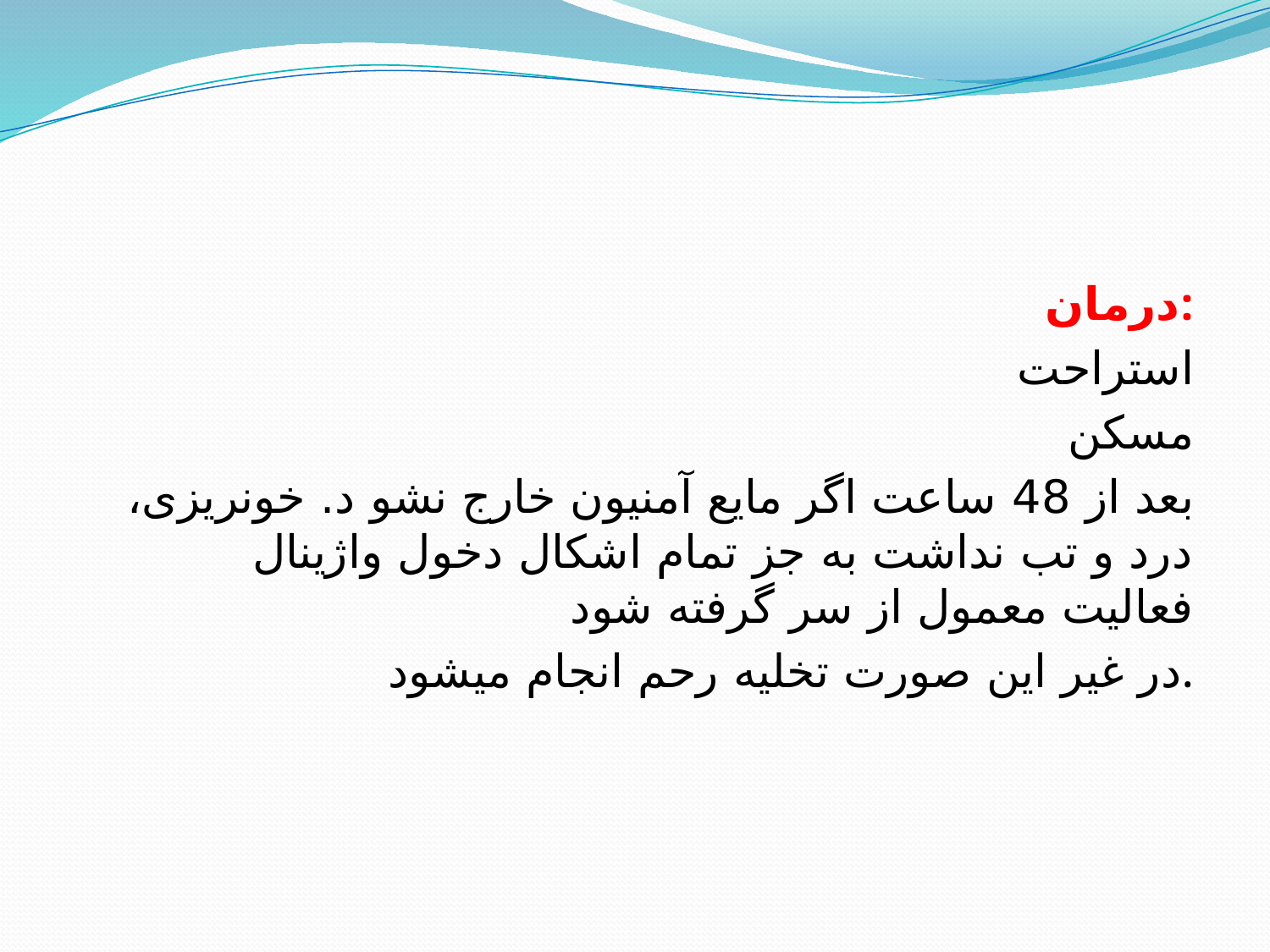

#
درمان:
استراحت
مسکن
بعد از 48 ساعت اگر مایع آمنیون خارج نشو د. خونریزی، درد و تب نداشت به جز تمام اشکال دخول واژینال فعالیت معمول از سر گرفته شود
در غیر این صورت تخلیه رحم انجام میشود.